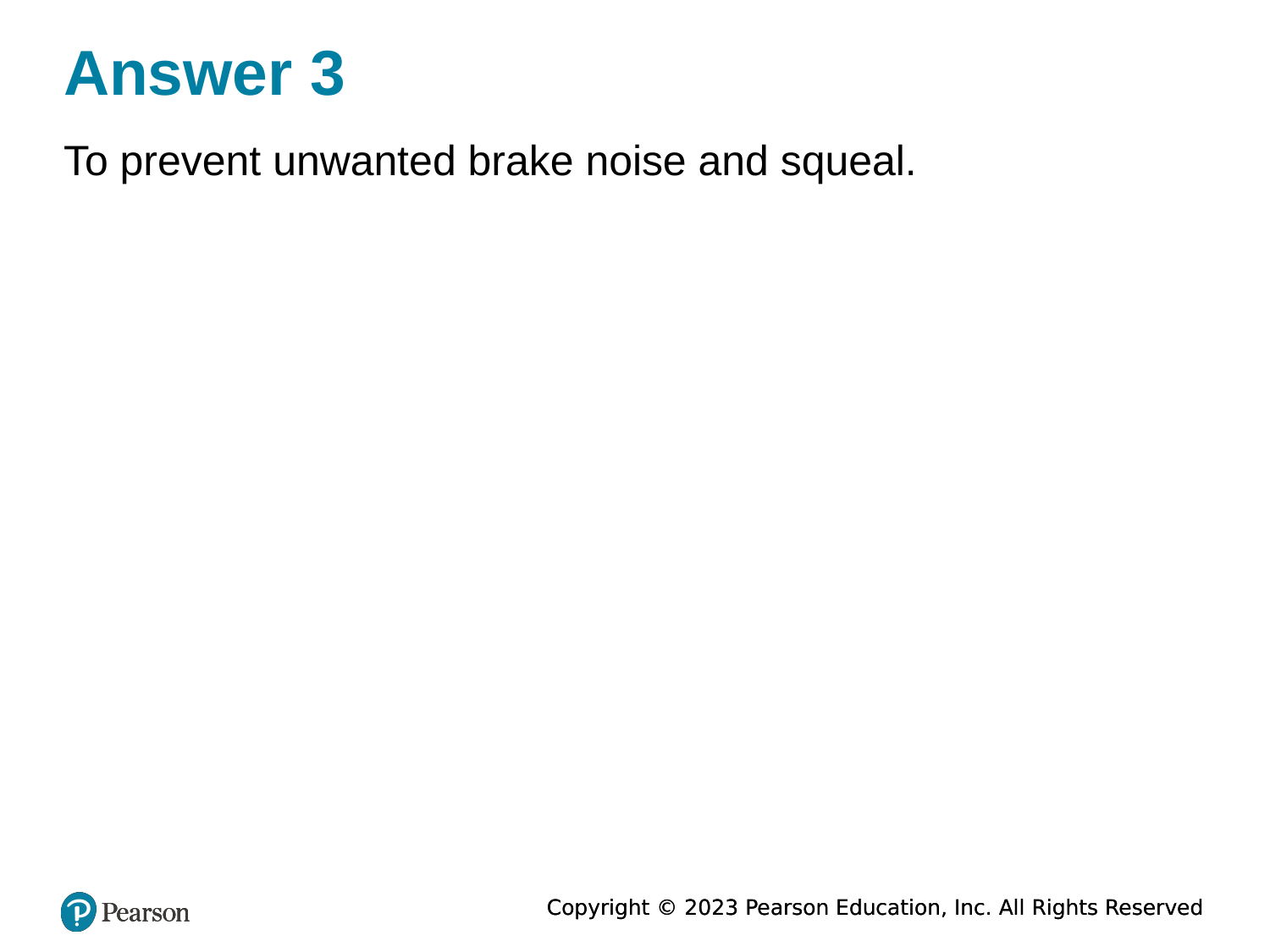

# Answer 3
To prevent unwanted brake noise and squeal.